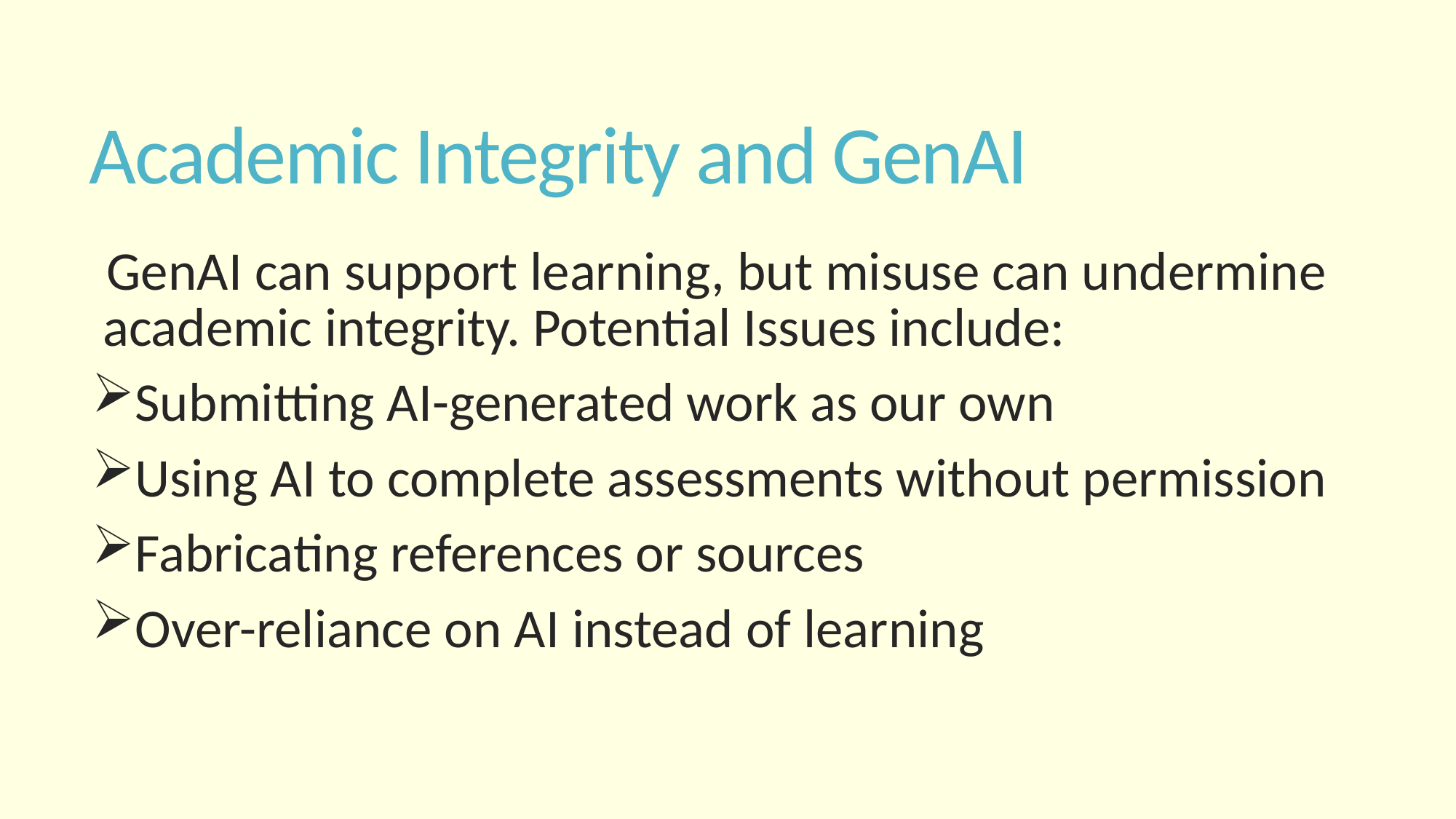

# Academic Integrity and GenAI
GenAI can support learning, but misuse can undermine academic integrity. Potential Issues include:
Submitting AI-generated work as our own
Using AI to complete assessments without permission
Fabricating references or sources
Over-reliance on AI instead of learning